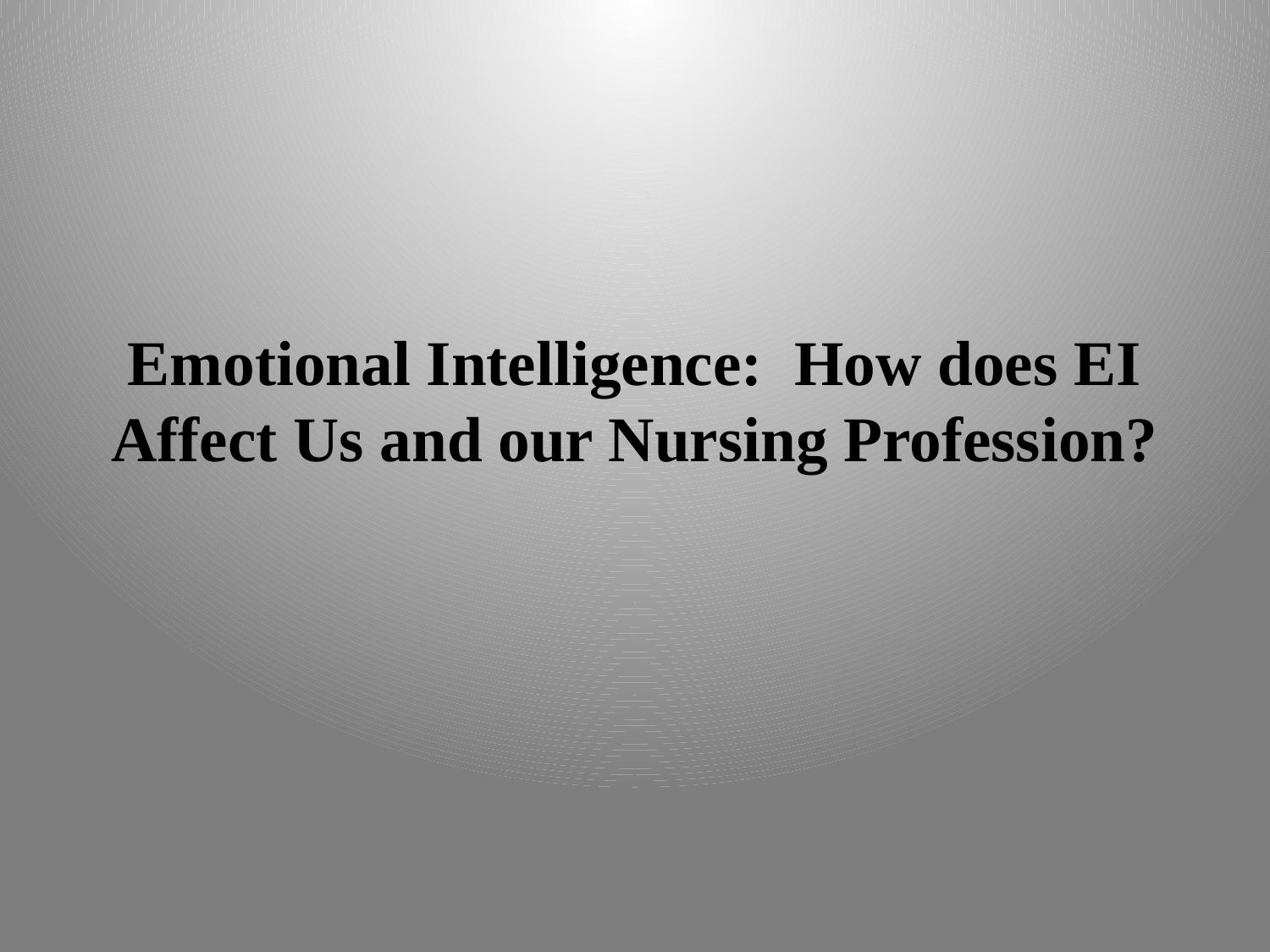

# Emotional Intelligence:  How does EI Affect Us and our Nursing Profession?